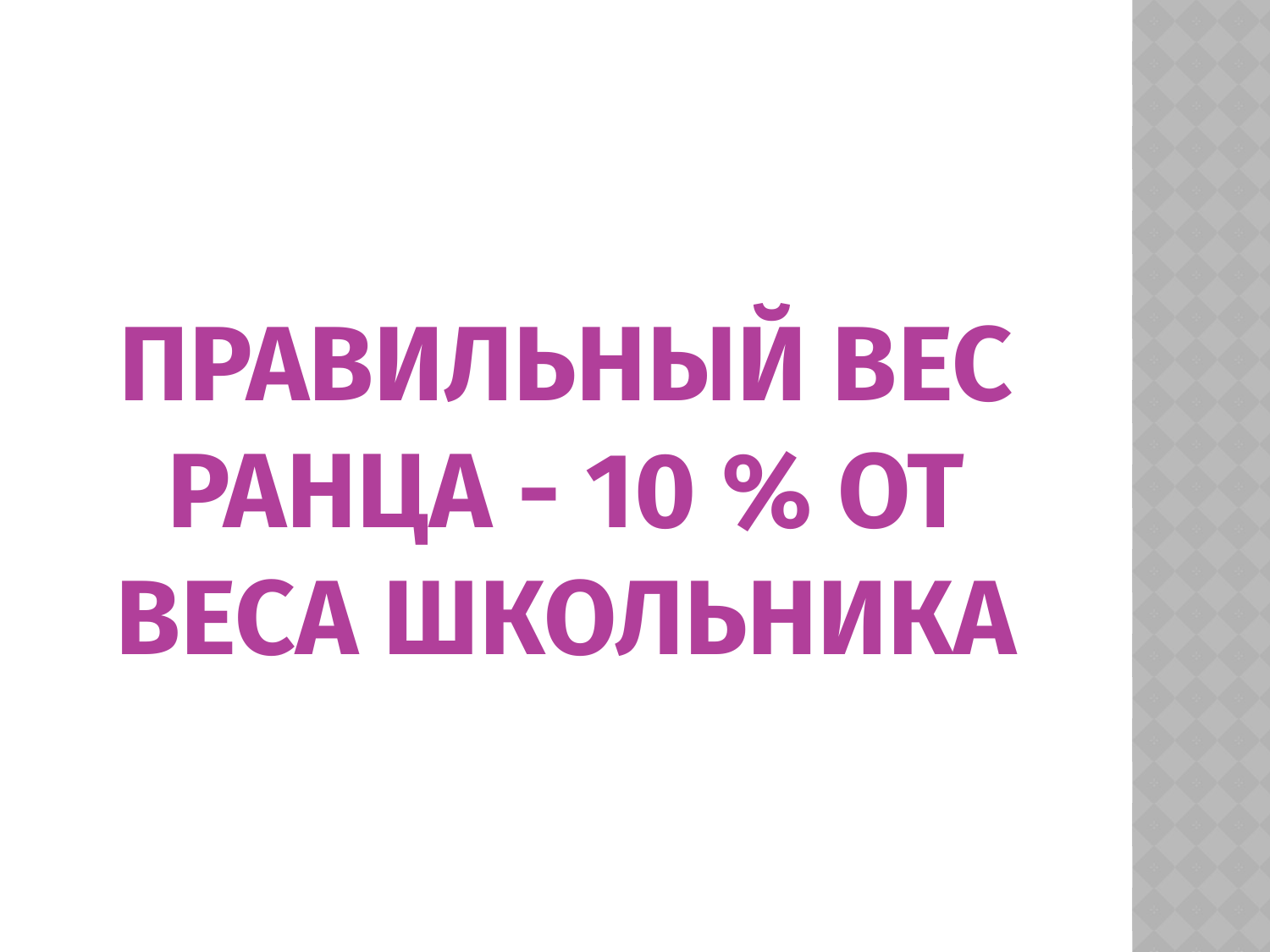

# Правильный Вес ранца - 10 % от веса школьника